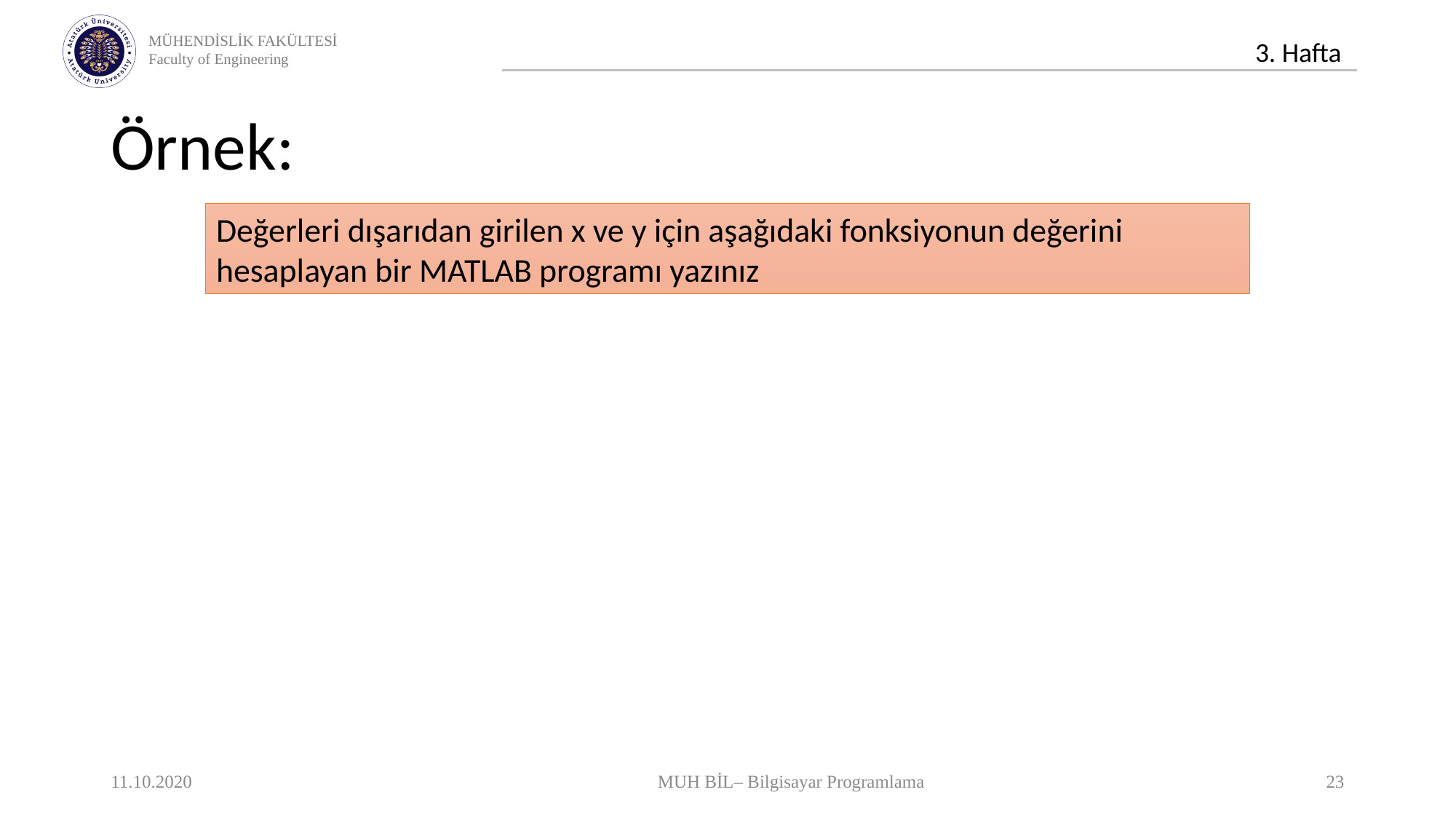

Örnek:
Değerleri dışarıdan girilen x ve y için aşağıdaki fonksiyonun değerini hesaplayan bir MATLAB programı yazınız
11.10.2020
MUH BİL– Bilgisayar Programlama
23